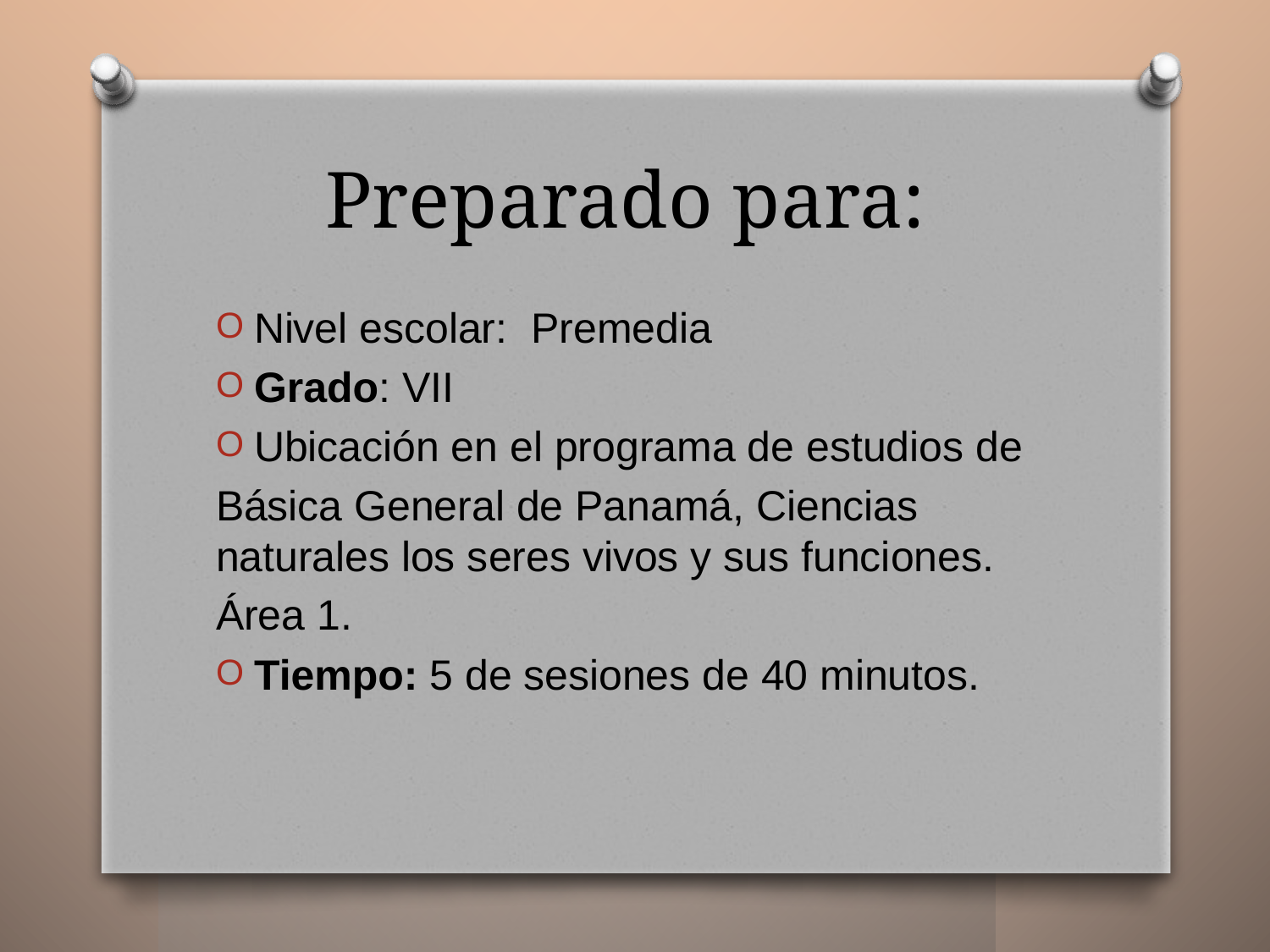

# Preparado para:
Nivel escolar:  Premedia
Grado: VII
Ubicación en el programa de estudios de
Básica General de Panamá, Ciencias naturales los seres vivos y sus funciones.
Área 1.
Tiempo: 5 de sesiones de 40 minutos.